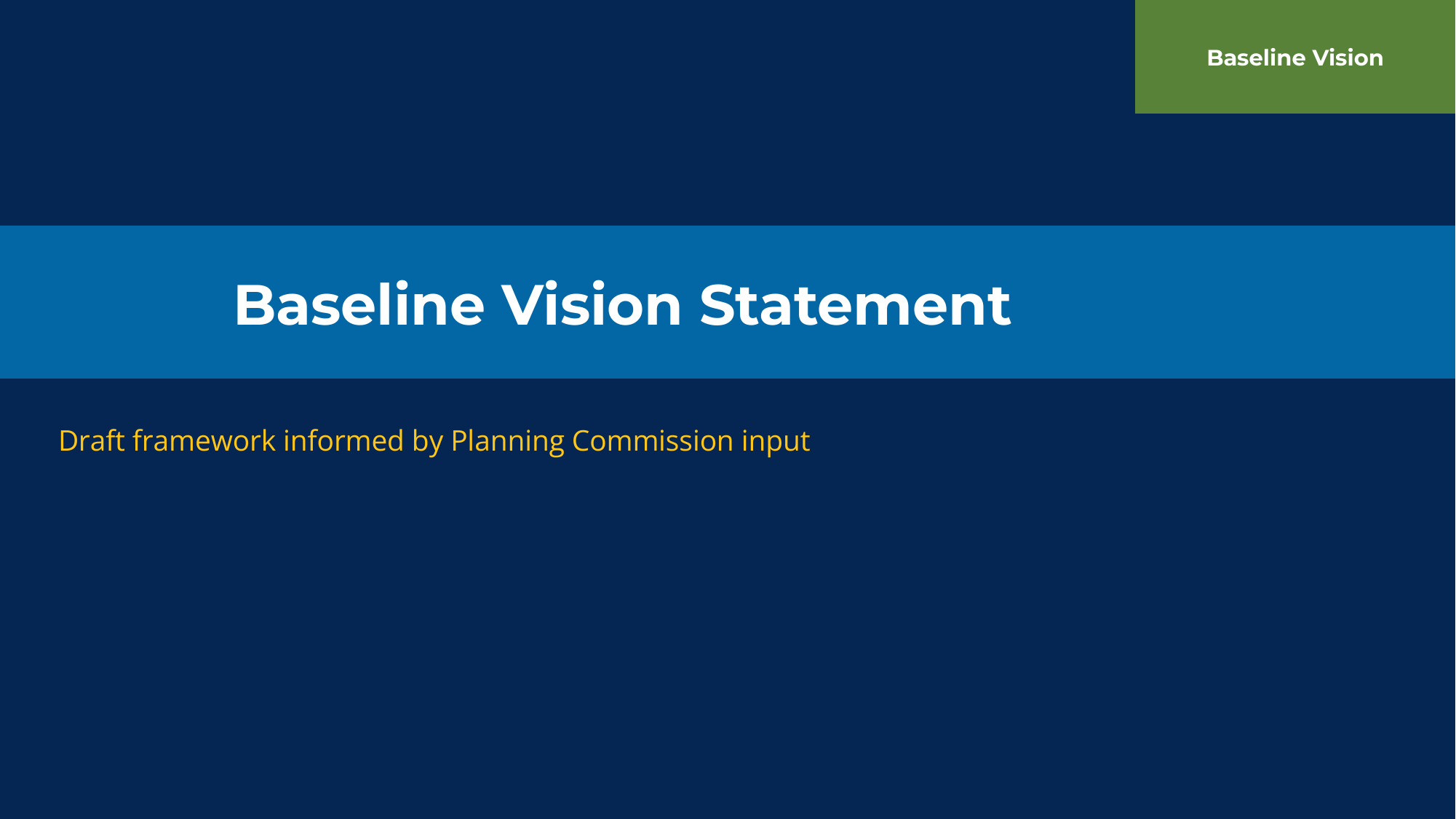

Baseline Vision

Baseline Vision Statement
Draft framework informed by Planning Commission input